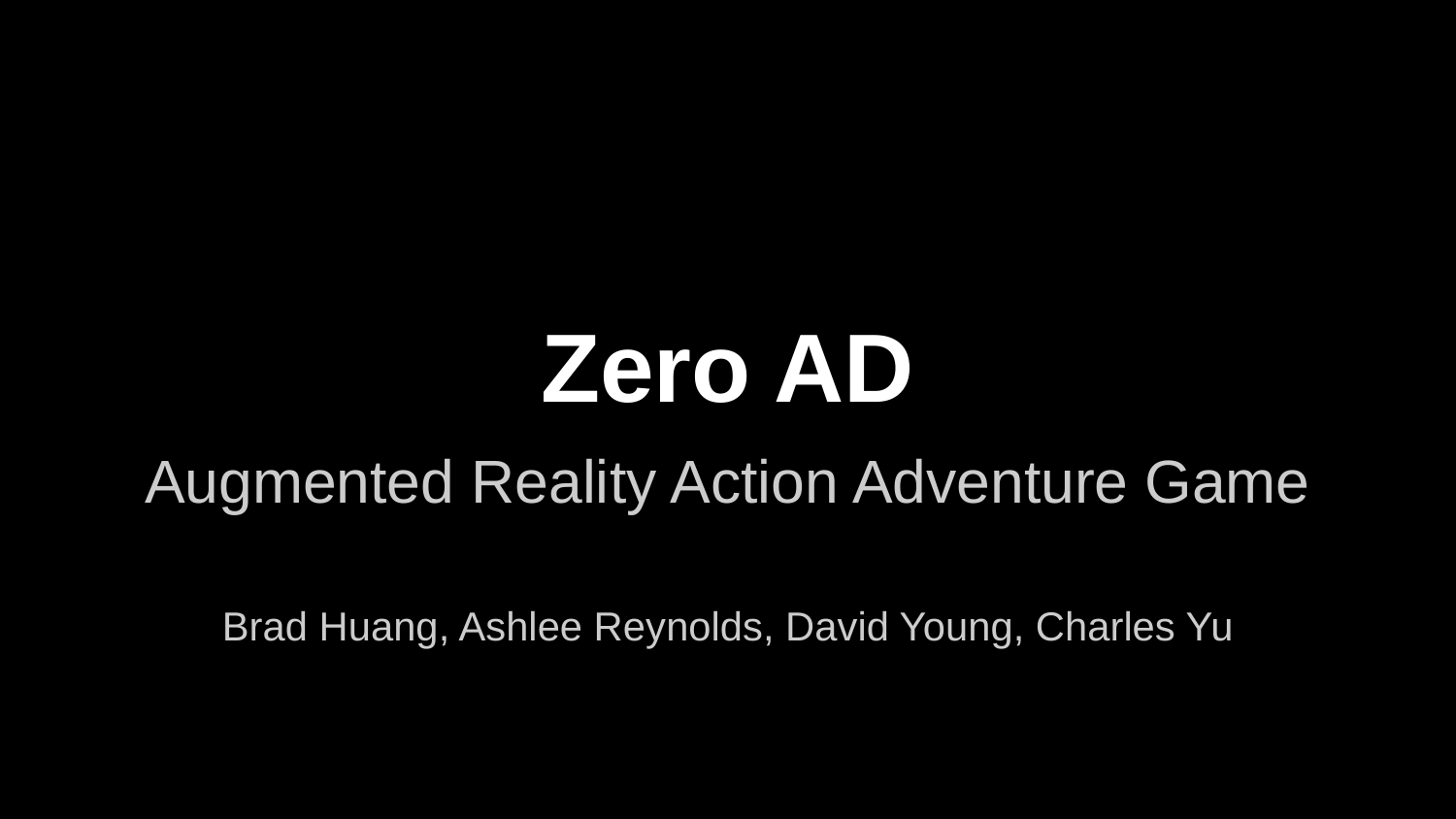

# Zero AD
Augmented Reality Action Adventure Game
Brad Huang, Ashlee Reynolds, David Young, Charles Yu